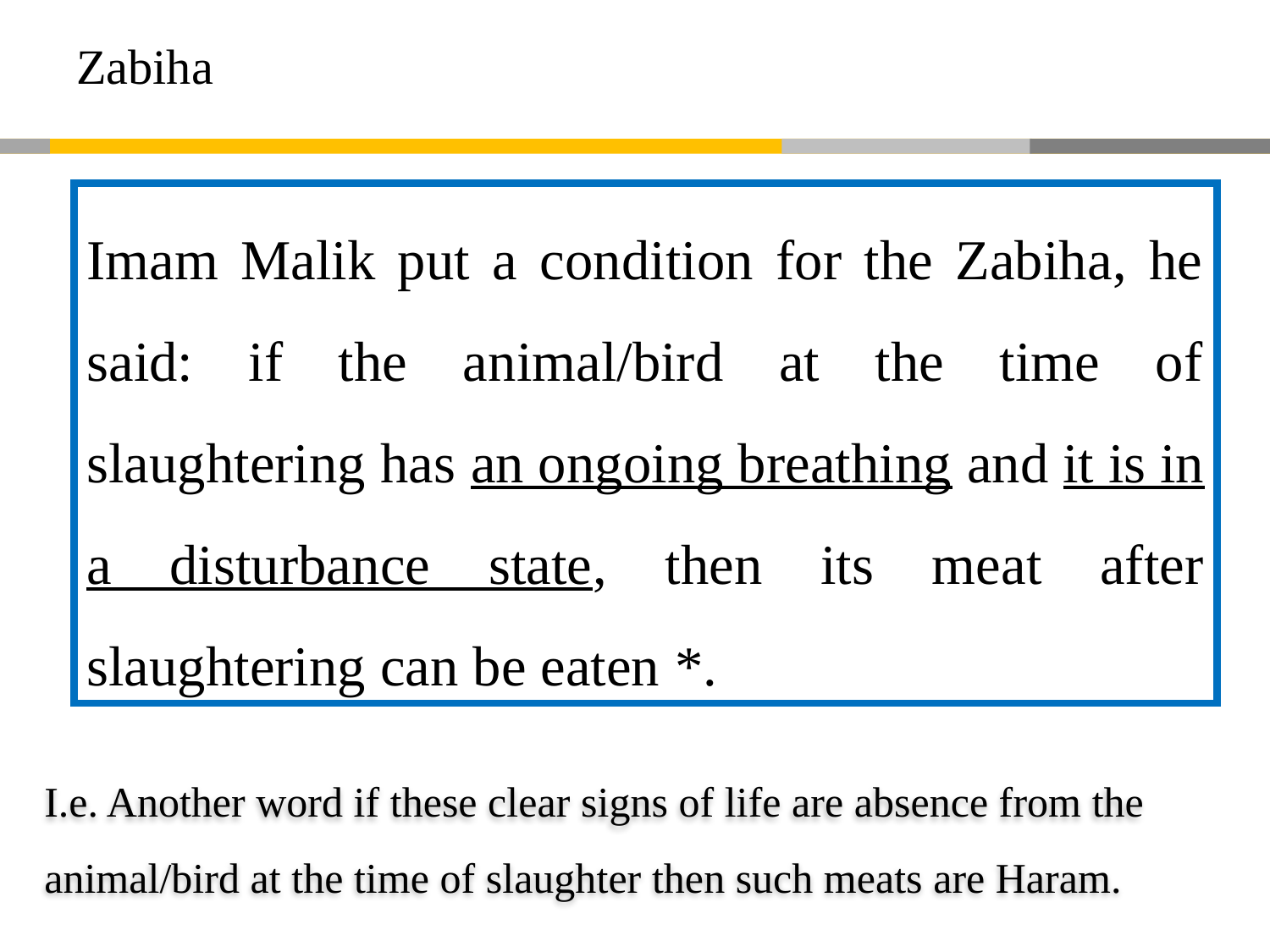

# Zabiha

Imam Malik put a condition for the Zabiha, he said: if the animal/bird at the time of slaughtering has an ongoing breathing and it is in a disturbance state, then its meat after slaughtering can be eaten *.
I.e. Another word if these clear signs of life are absence from the animal/bird at the time of slaughter then such meats are Haram.